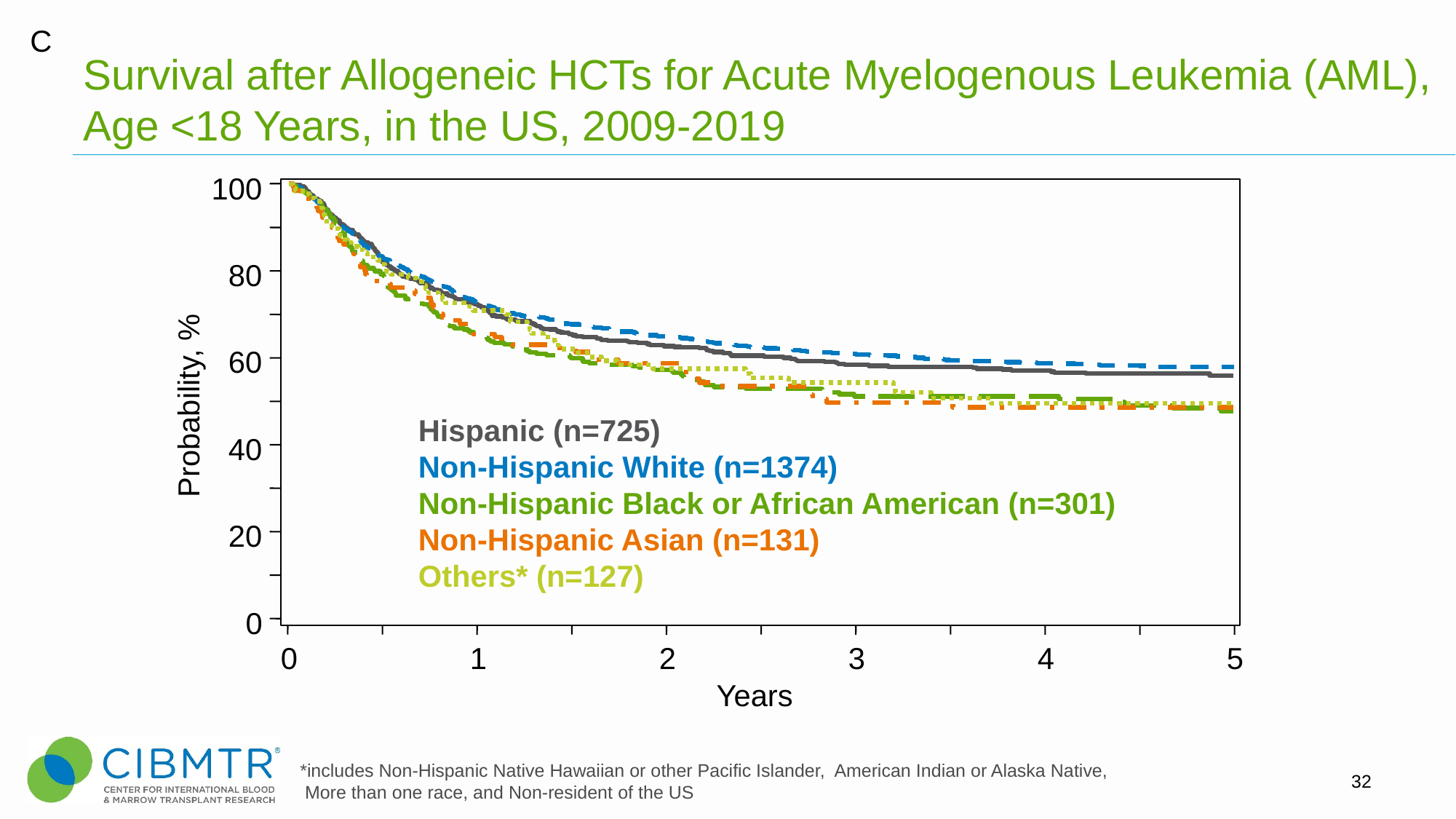

C
# Survival after Allogeneic HCTs for Acute Myelogenous Leukemia (AML), Age <18 Years, in the US, 2009-2019
100
80
60
40
20
0

Probability, %
Years

0
1
2
3
4
5

Hispanic (n=725)
Non-Hispanic White (n=1374)
Non-Hispanic Black or African American (n=301)
Non-Hispanic Asian (n=131)
Others* (n=127)
*includes Non-Hispanic Native Hawaiian or other Pacific Islander,  American Indian or Alaska Native,
 More than one race, and Non-resident of the US
32